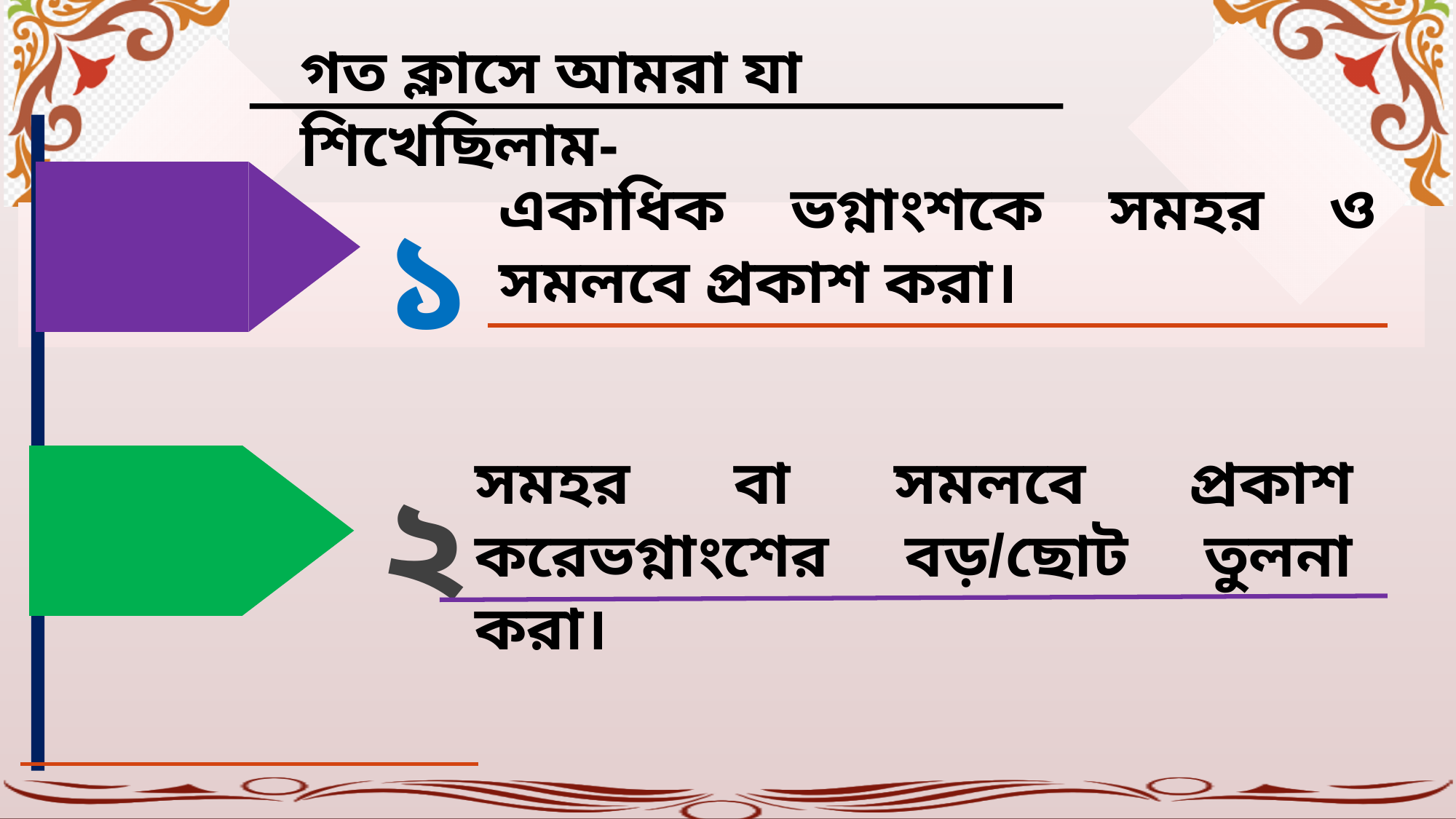

গত ক্লাসে আমরা যা শিখেছিলাম-

একাধিক ভগ্নাংশকে সমহর ও সমলবে প্রকাশ করা।
১
সমহর বা সমলবে প্রকাশ করেভগ্নাংশের বড়/ছোট তুলনা করা।

২